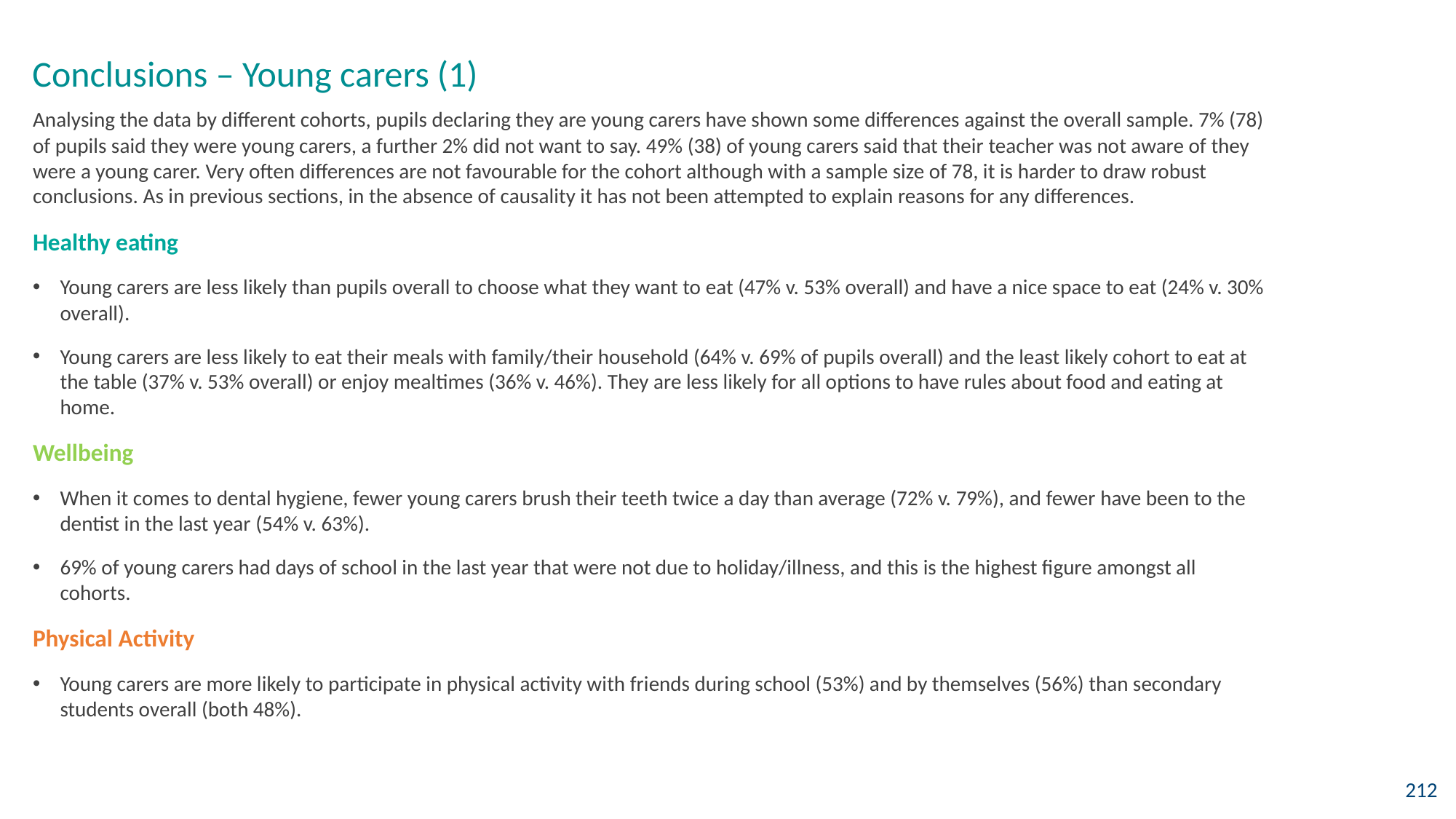

Conclusions – Young carers (1)
Analysing the data by different cohorts, pupils declaring they are young carers have shown some differences against the overall sample. 7% (78) of pupils said they were young carers, a further 2% did not want to say. 49% (38) of young carers said that their teacher was not aware of they were a young carer. Very often differences are not favourable for the cohort although with a sample size of 78, it is harder to draw robust conclusions. As in previous sections, in the absence of causality it has not been attempted to explain reasons for any differences.
Healthy eating
Young carers are less likely than pupils overall to choose what they want to eat (47% v. 53% overall) and have a nice space to eat (24% v. 30% overall).
Young carers are less likely to eat their meals with family/their household (64% v. 69% of pupils overall) and the least likely cohort to eat at the table (37% v. 53% overall) or enjoy mealtimes (36% v. 46%). They are less likely for all options to have rules about food and eating at home.
Wellbeing
When it comes to dental hygiene, fewer young carers brush their teeth twice a day than average (72% v. 79%), and fewer have been to the dentist in the last year (54% v. 63%).
69% of young carers had days of school in the last year that were not due to holiday/illness, and this is the highest figure amongst all cohorts.
Physical Activity
Young carers are more likely to participate in physical activity with friends during school (53%) and by themselves (56%) than secondary students overall (both 48%).